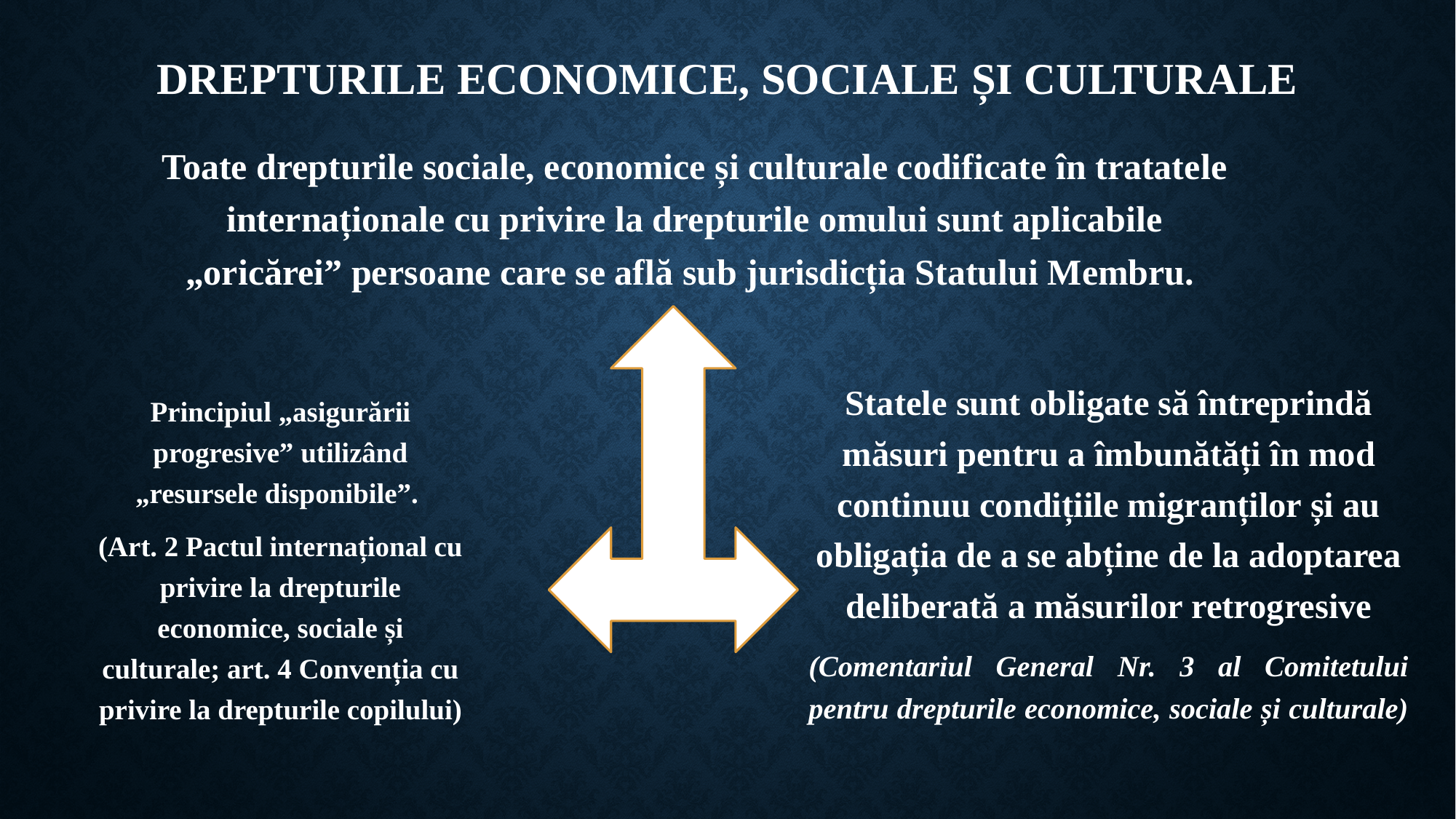

# Drepturile economice, SOCIALE ȘI CULTURALE
Toate drepturile sociale, economice și culturale codificate în tratatele internaționale cu privire la drepturile omului sunt aplicabile „oricărei” persoane care se află sub jurisdicția Statului Membru.

Statele sunt obligate să întreprindă măsuri pentru a îmbunătăți în mod continuu condițiile migranților și au obligația de a se abține de la adoptarea deliberată a măsurilor retrogresive
(Comentariul General Nr. 3 al Comitetului pentru drepturile economice, sociale și culturale)

Principiul „asigurării progresive” utilizând „resursele disponibile”.
(Art. 2 Pactul internațional cu privire la drepturile economice, sociale și culturale; art. 4 Convenția cu privire la drepturile copilului)